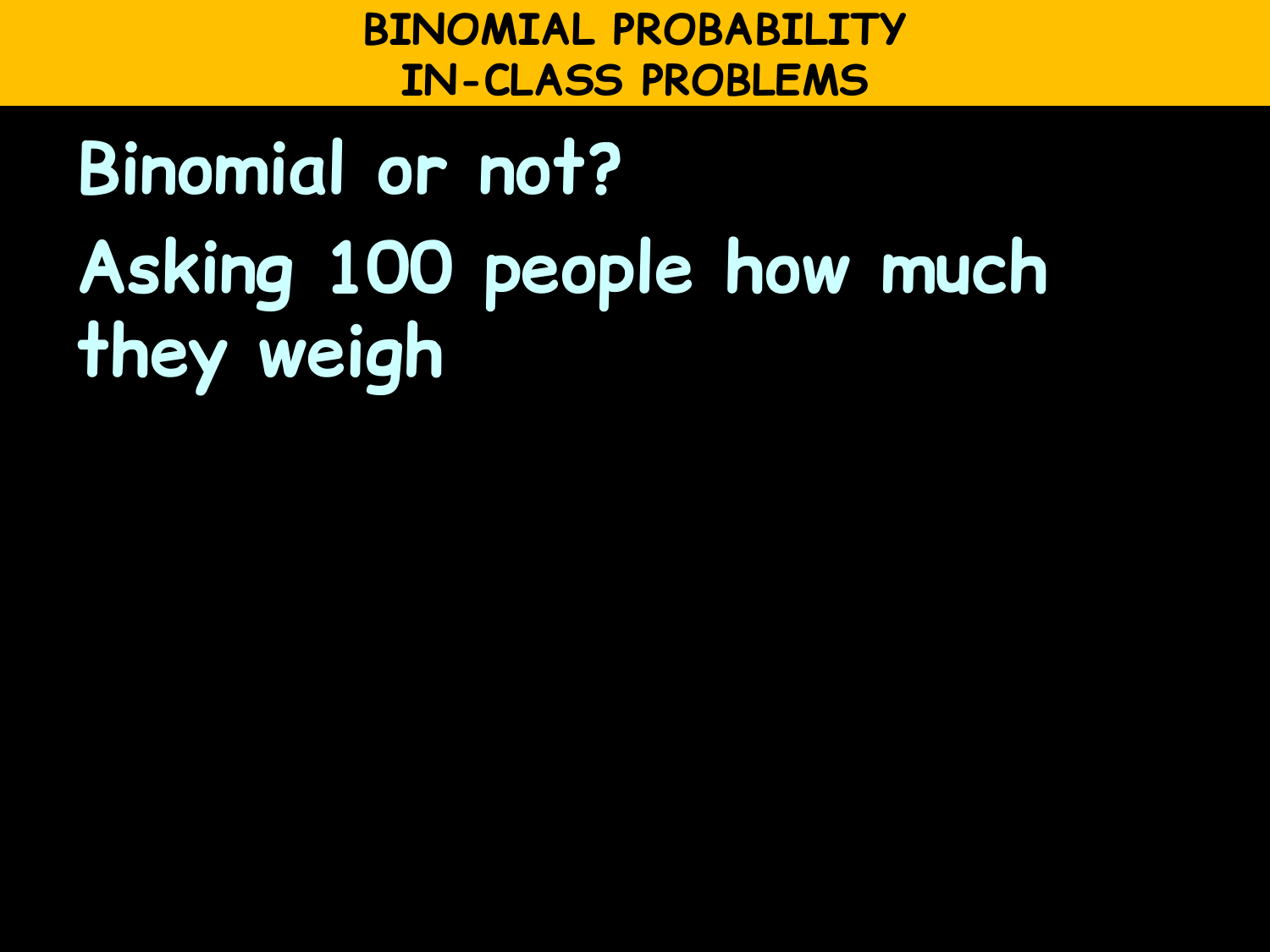

BINOMIAL PROBABILITY
IN-CLASS PROBLEMS
Binomial or not?
Asking 100 people how much they weigh